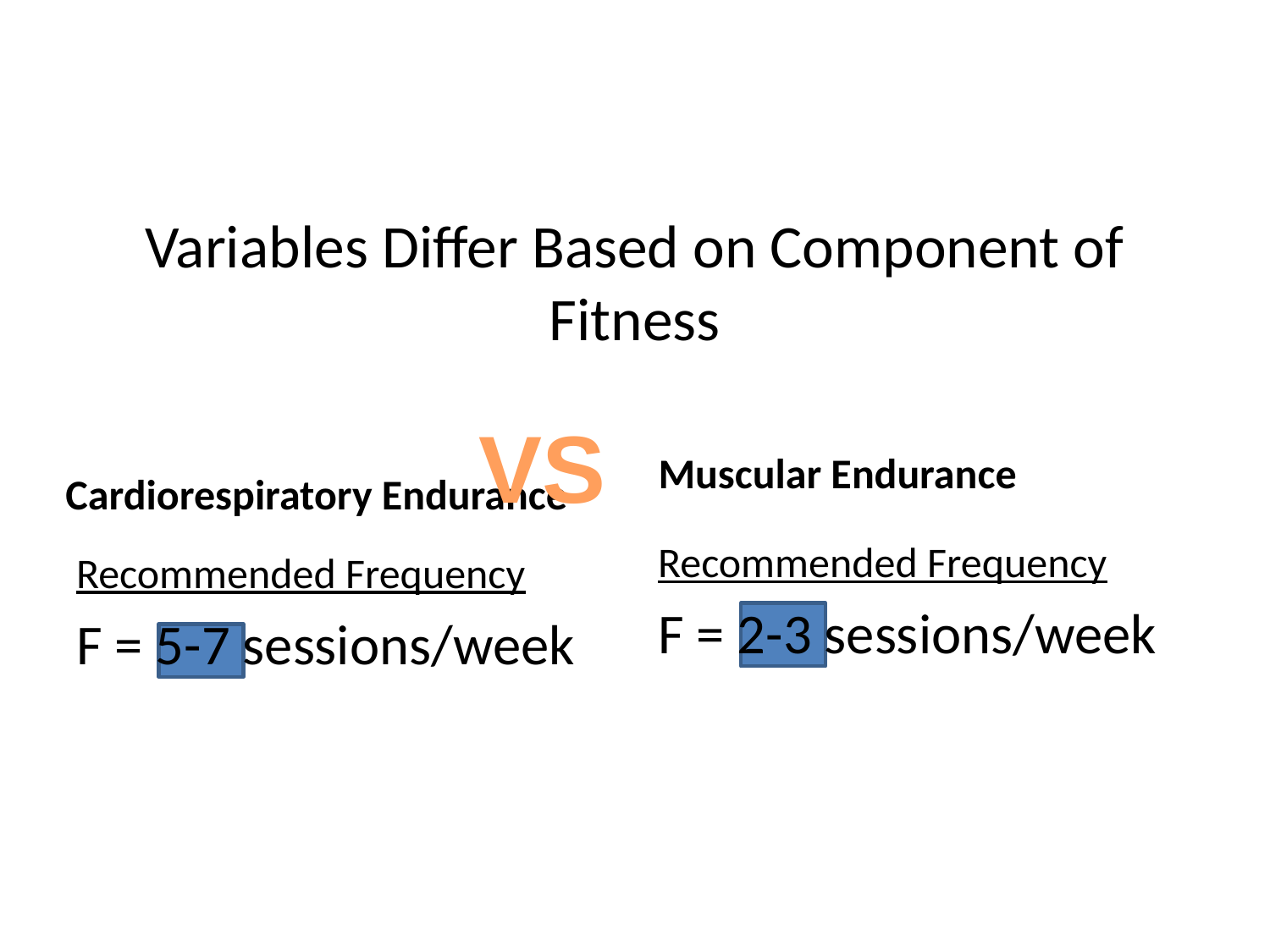

# Variables Differ Based on Component of Fitness
VS
Muscular Endurance
Cardiorespiratory Endurance
Recommended Frequency
F = 2-3 sessions/week
Recommended Frequency
F = 5-7 sessions/week